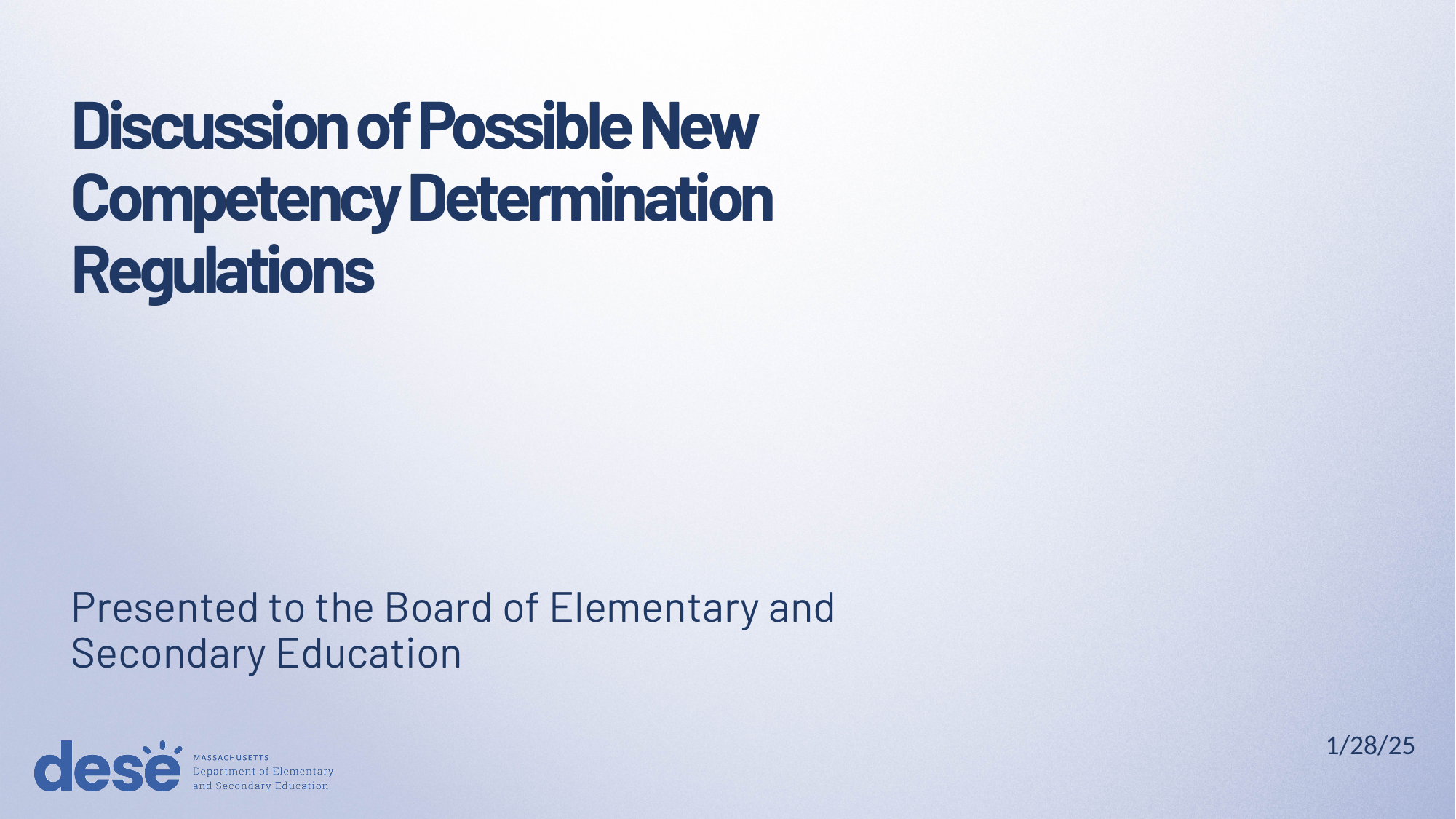

# Discussion of Possible New Competency Determination Regulations
Presented to the Board of Elementary and Secondary Education

1/28/25